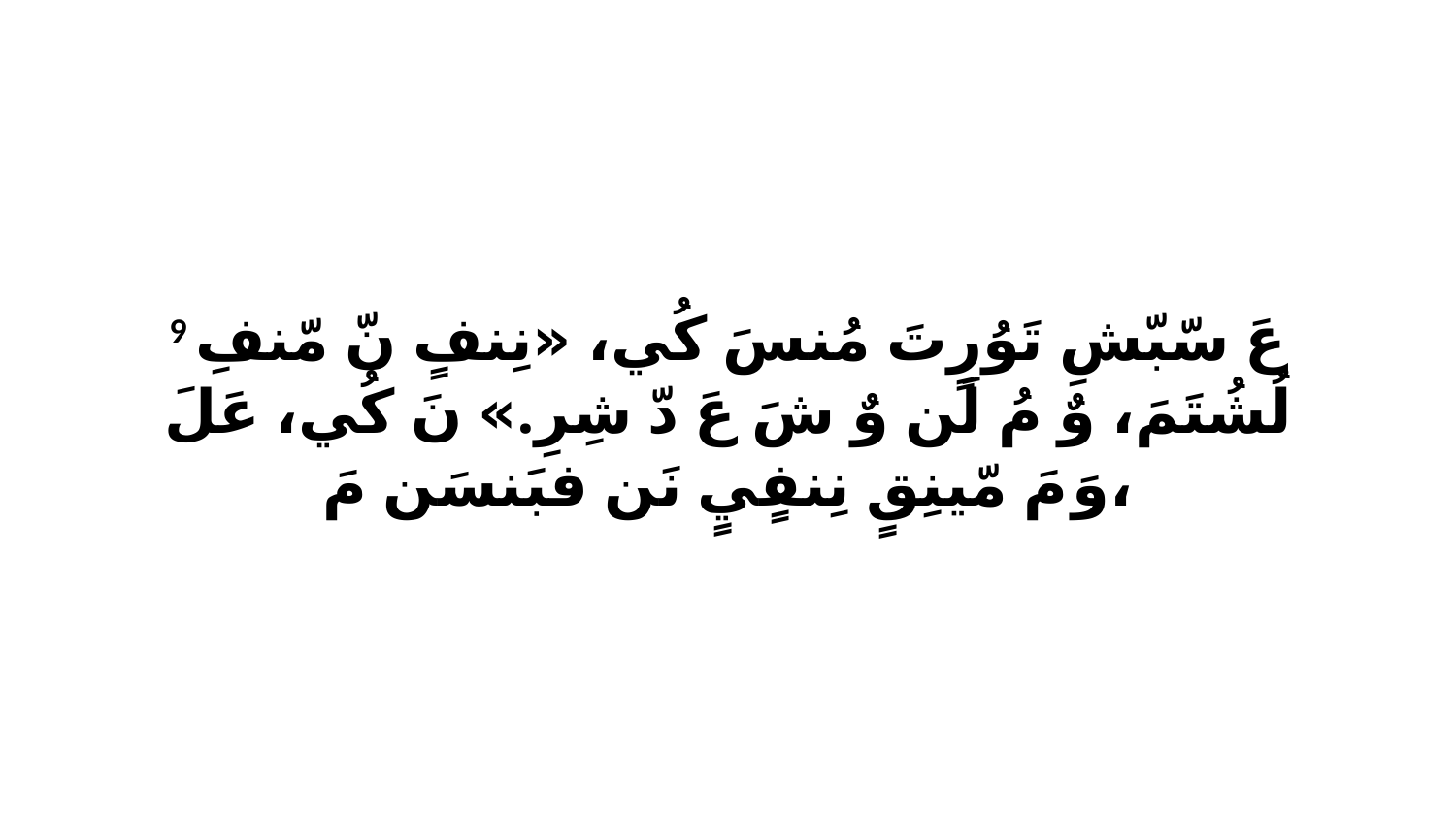

9 عَ سّبّشِ تَوُرٍتَ مُنسَ كُي، «نِنفٍ نّ مّنفِ لُشُتَمَ، وٌ مُ لَن وٌ شَ عَ دّ شِرِ.» نَ كُي، عَلَ وَ مَ مّينِقٍ نِنفٍيٍ نَن فبَنسَن مَ،